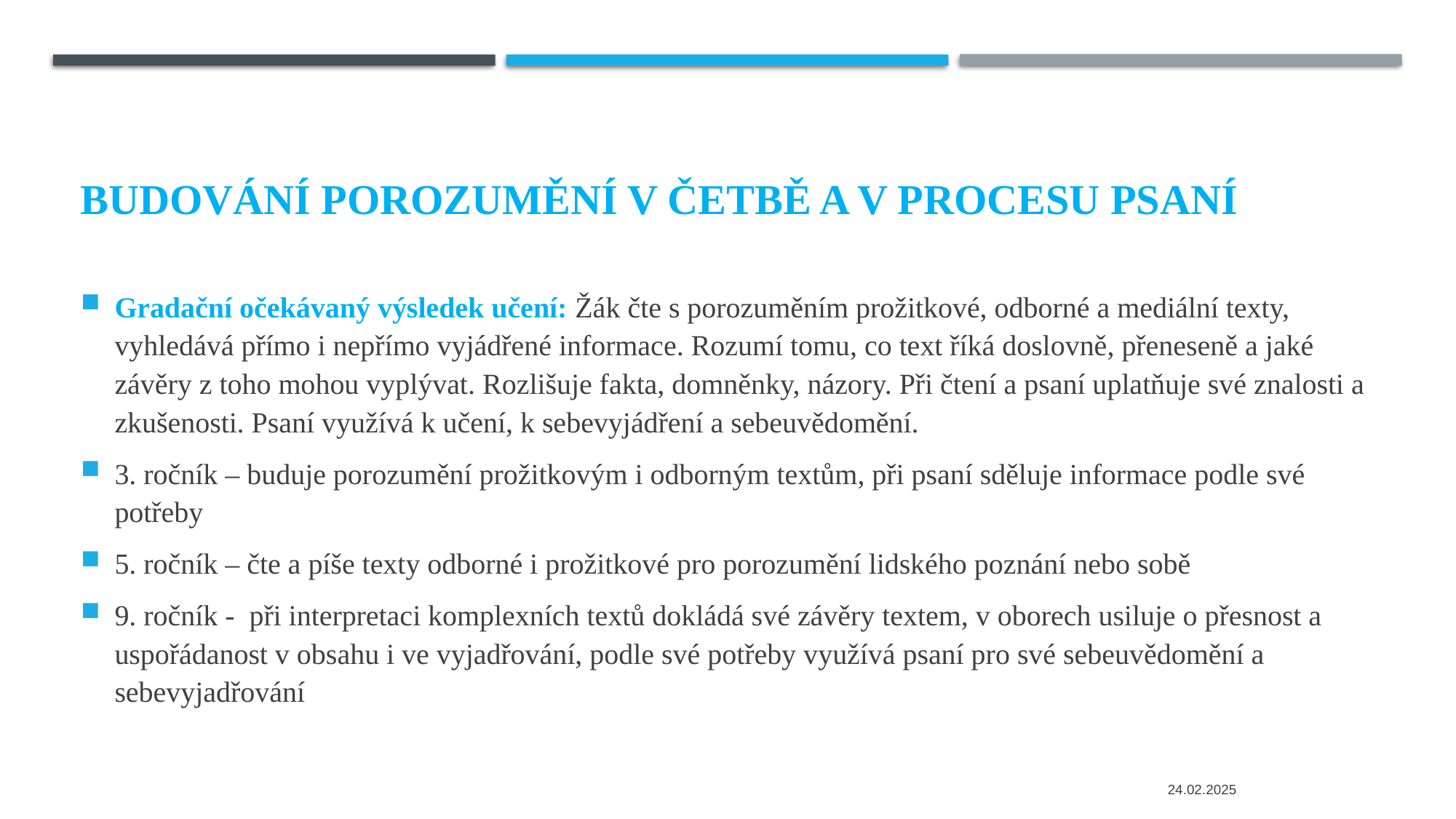

# Budování porozumění v četbě a v procesu psaní
Gradační očekávaný výsledek učení: Žák čte s porozuměním prožitkové, odborné a mediální texty, vyhledává přímo i nepřímo vyjádřené informace. Rozumí tomu, co text říká doslovně, přeneseně a jaké závěry z toho mohou vyplývat. Rozlišuje fakta, domněnky, názory. Při čtení a psaní uplatňuje své znalosti a zkušenosti. Psaní využívá k učení, k sebevyjádření a sebeuvědomění.
3. ročník – buduje porozumění prožitkovým i odborným textům, při psaní sděluje informace podle své potřeby
5. ročník – čte a píše texty odborné i prožitkové pro porozumění lidského poznání nebo sobě
9. ročník -  při interpretaci komplexních textů dokládá své závěry textem, v oborech usiluje o přesnost a uspořádanost v obsahu i ve vyjadřování, podle své potřeby využívá psaní pro své sebeuvědomění a sebevyjadřování
24.02.2025